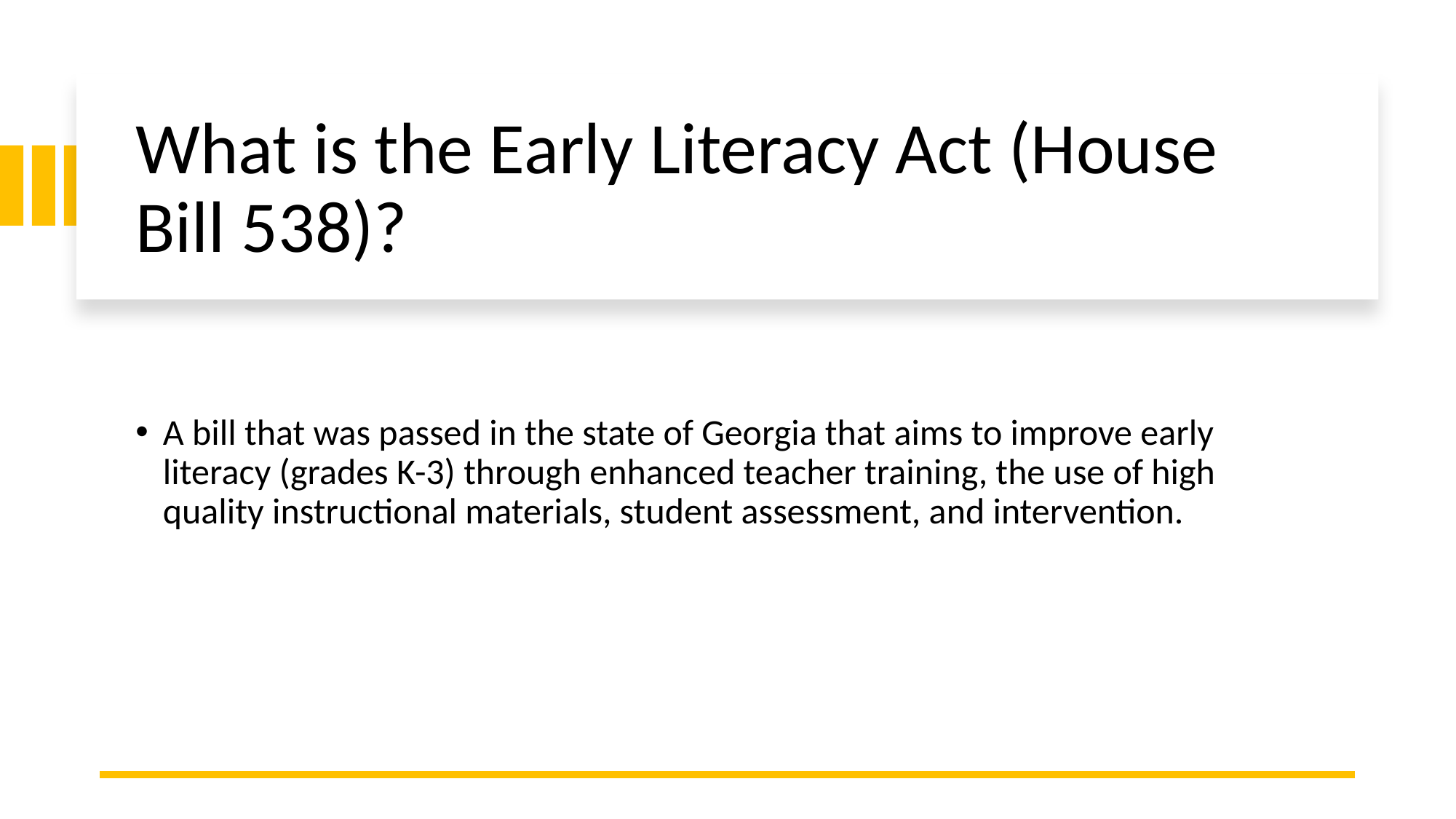

# What is the Early Literacy Act (House Bill 538)?

A bill that was passed in the state of Georgia that aims to improve early literacy (grades K-3) through enhanced teacher training, the use of high quality instructional materials, student assessment, and intervention.